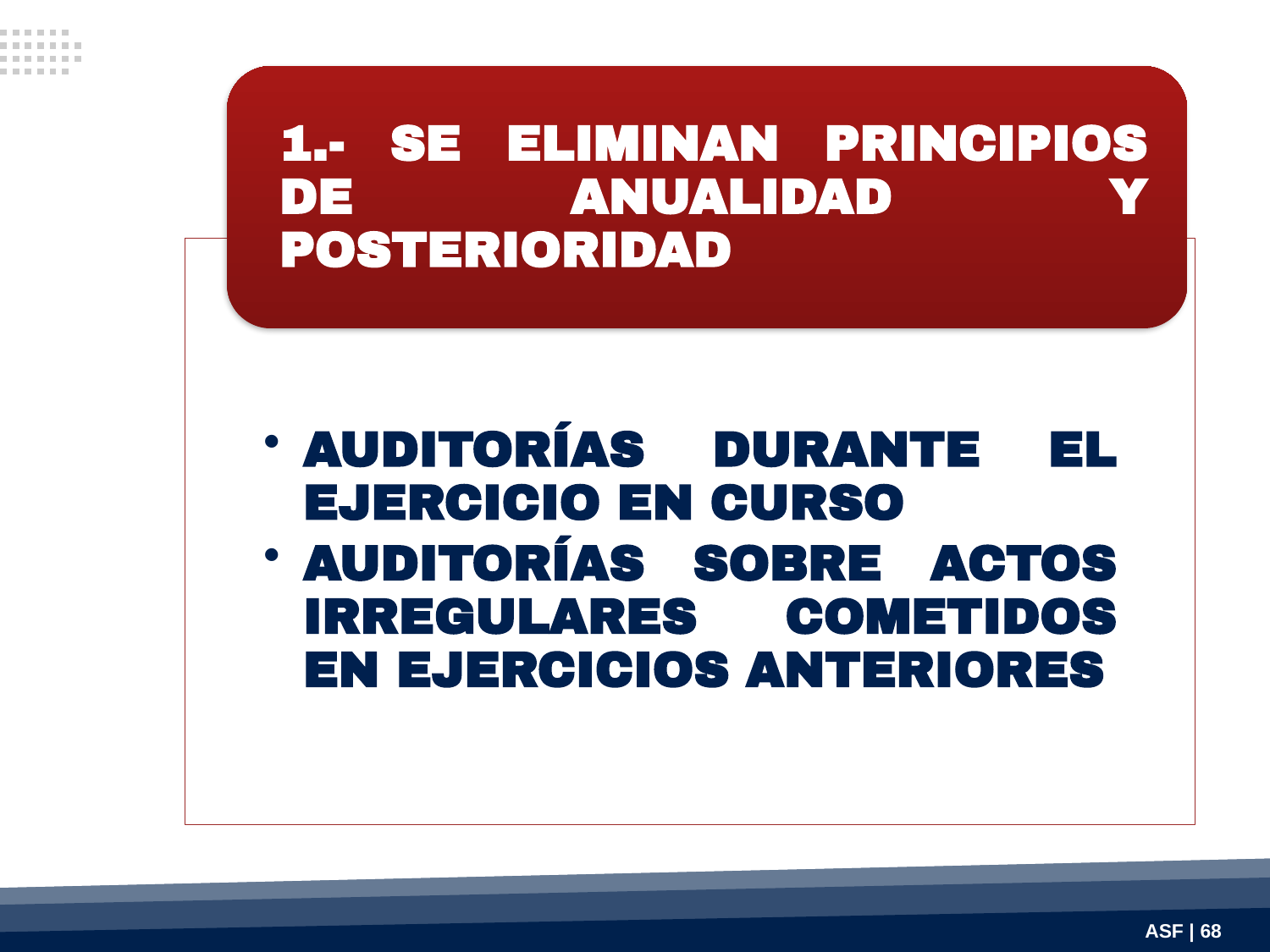

AUDITORÍAS DURANTE EL EJERCICIO EN CURSO
AUDITORÍAS SOBRE ACTOS IRREGULARES COMETIDOS EN EJERCICIOS ANTERIORES
1.- SE ELIMINAN PRINCIPIOS DE ANUALIDAD Y POSTERIORIDAD
ASF | 68